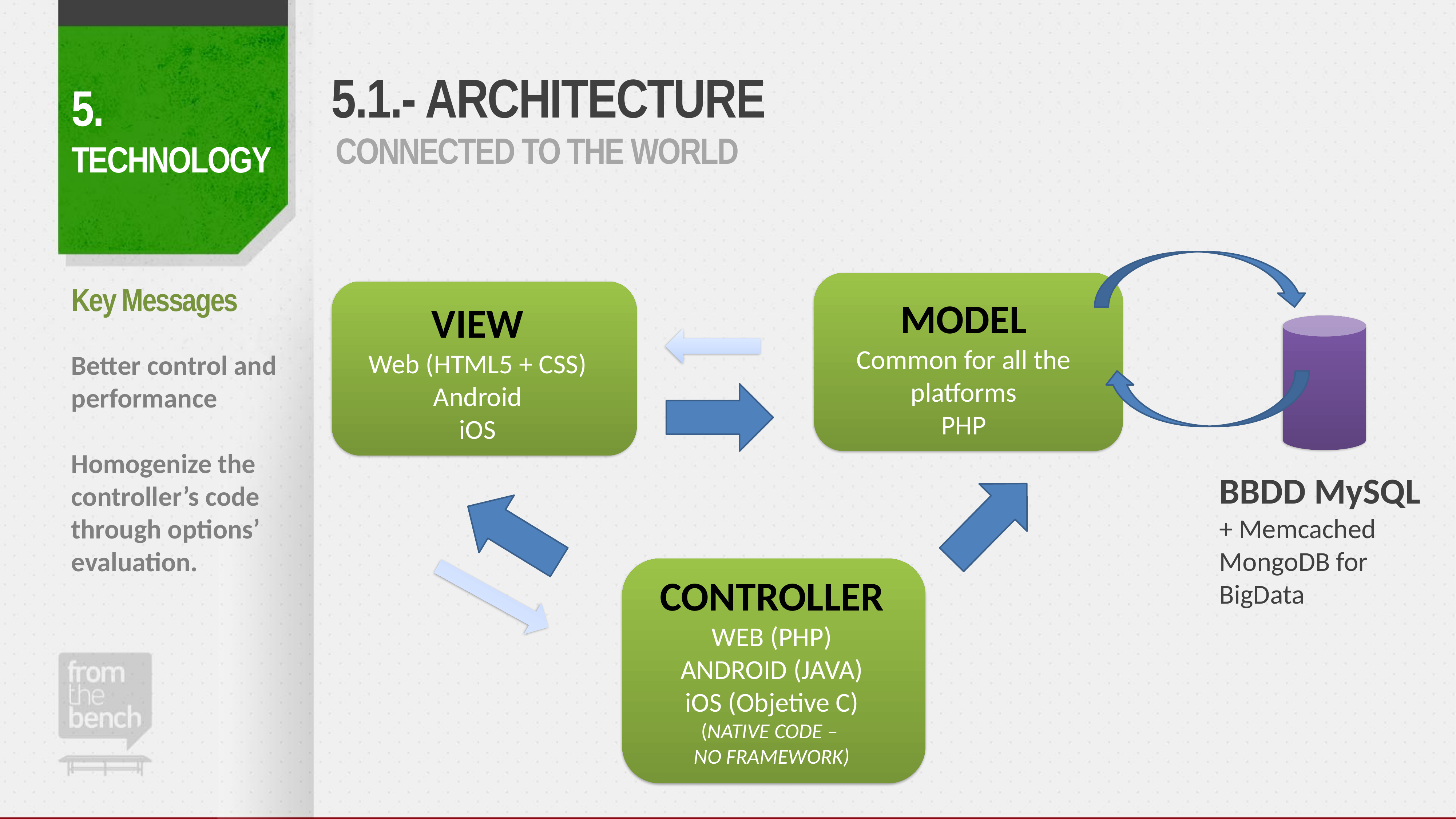

# 5. TECHNOLOGY
5.1.- ARCHITECTURE
CONNECTED TO THE WORLD

Key Messages

MODEL
Common for all the platforms
PHP
VIEW
Web (HTML5 + CSS)
Android
iOS

Better control and performance

Homogenize the controller’s code through options’ evaluation.

BBDD MySQL
+ Memcached
MongoDB for BigData

CONTROLLER
WEB (PHP)
ANDROID (JAVA)
iOS (Objetive C)
(NATIVE CODE –
NO FRAMEWORK)